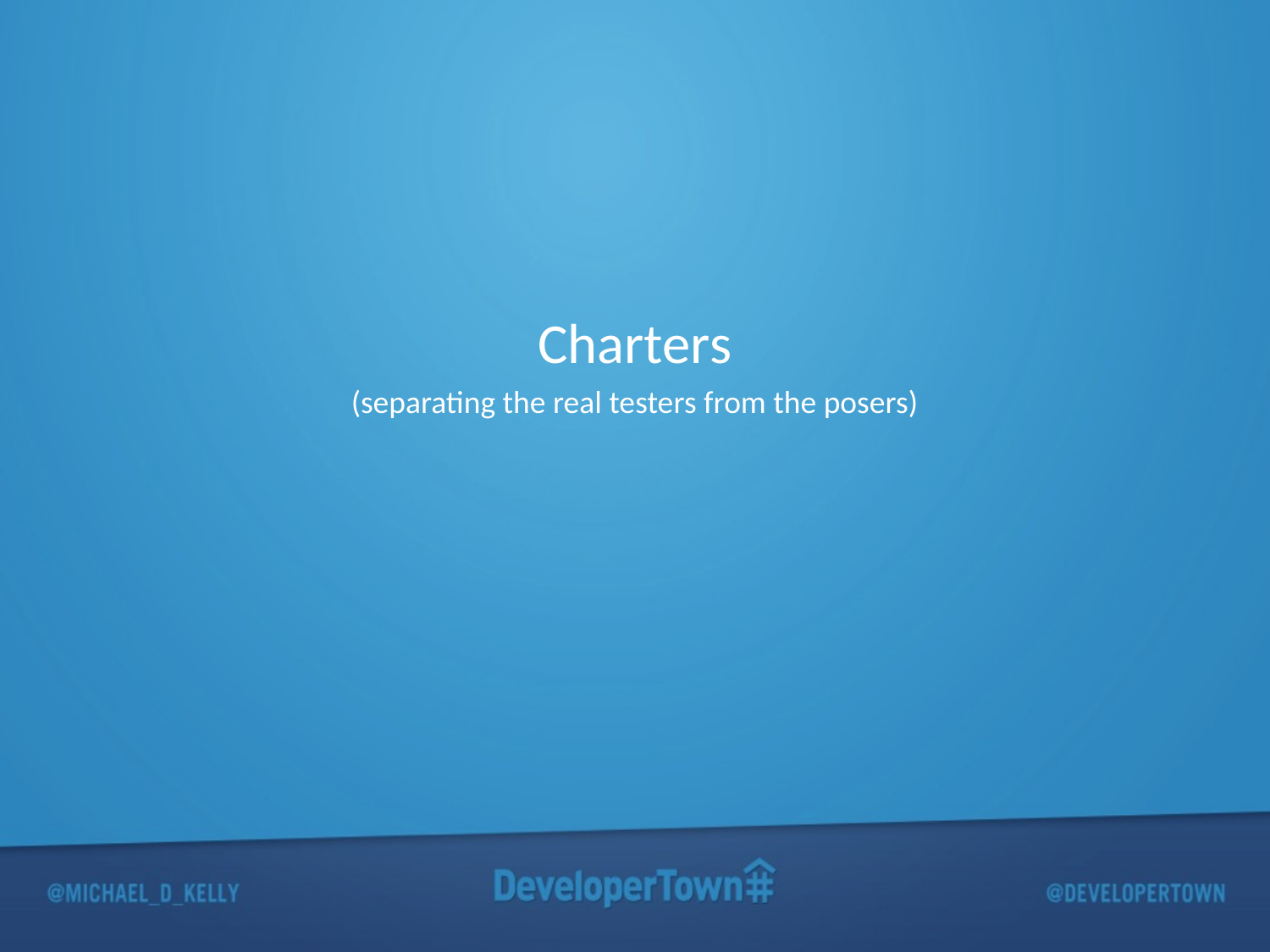

Charters
(separating the real testers from the posers)